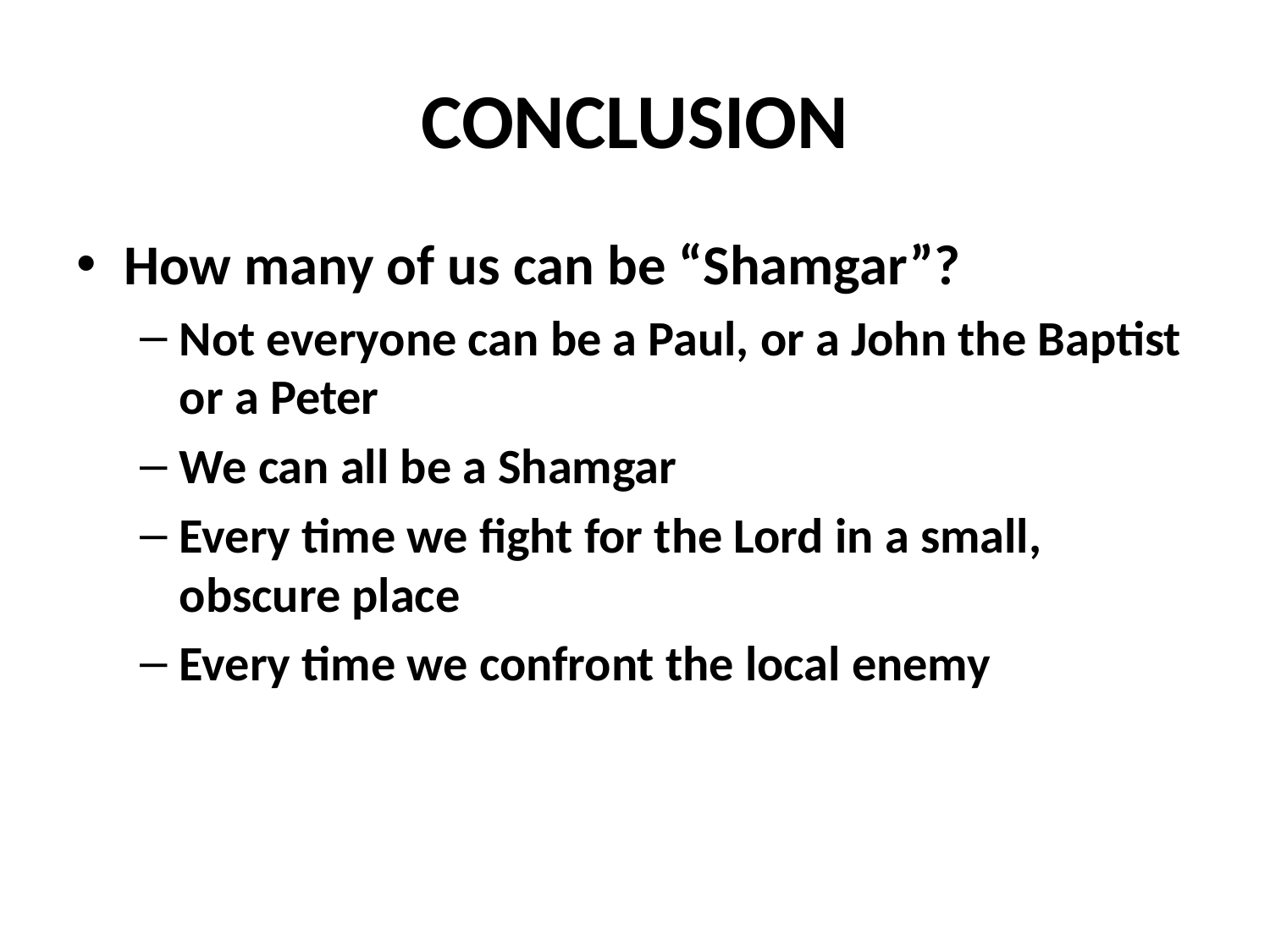

# CONCLUSION
How many of us can be “Shamgar”?
Not everyone can be a Paul, or a John the Baptist or a Peter
We can all be a Shamgar
Every time we fight for the Lord in a small, obscure place
Every time we confront the local enemy